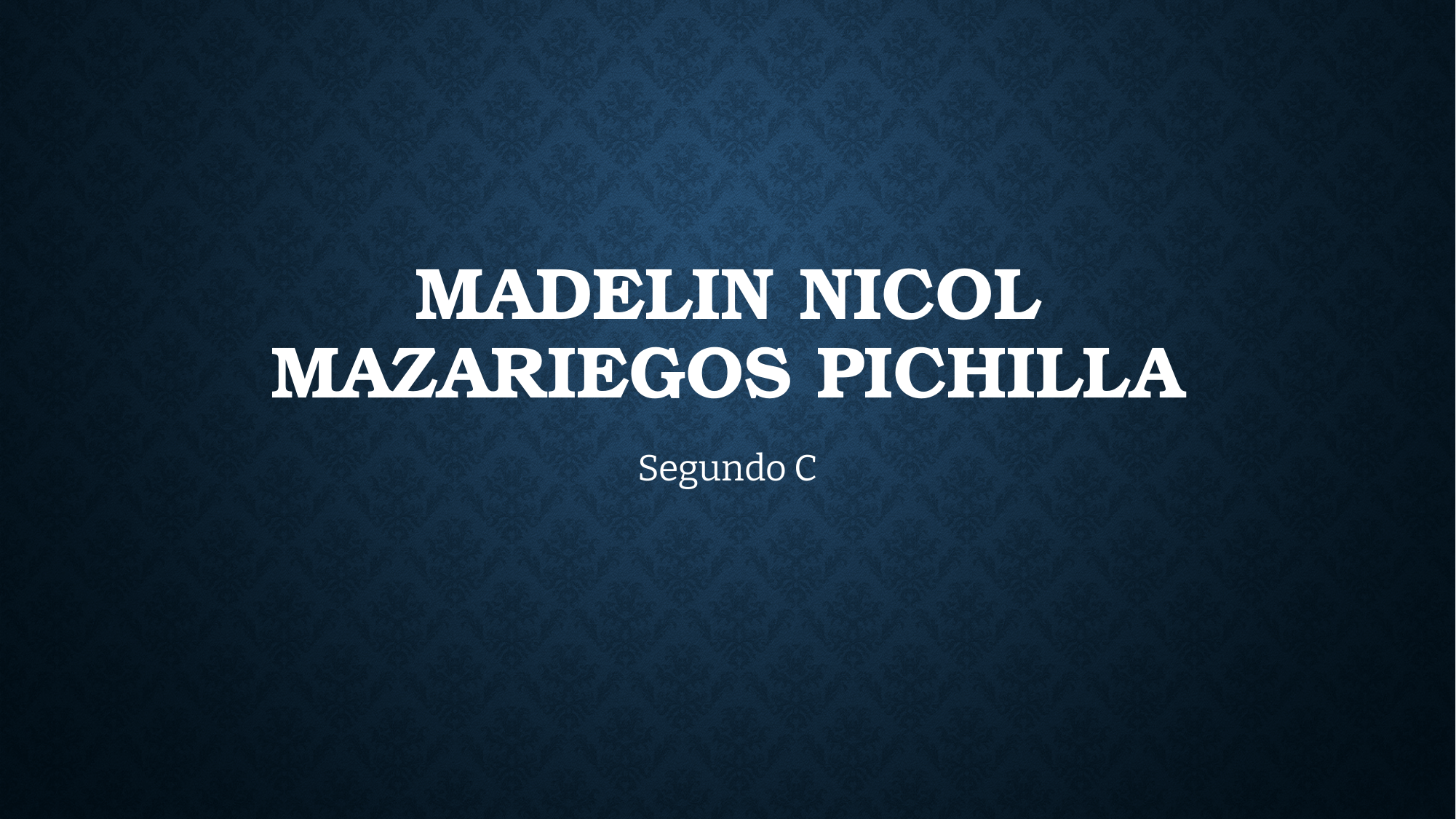

# Madelin Nicol Mazariegos Pichilla
Segundo C